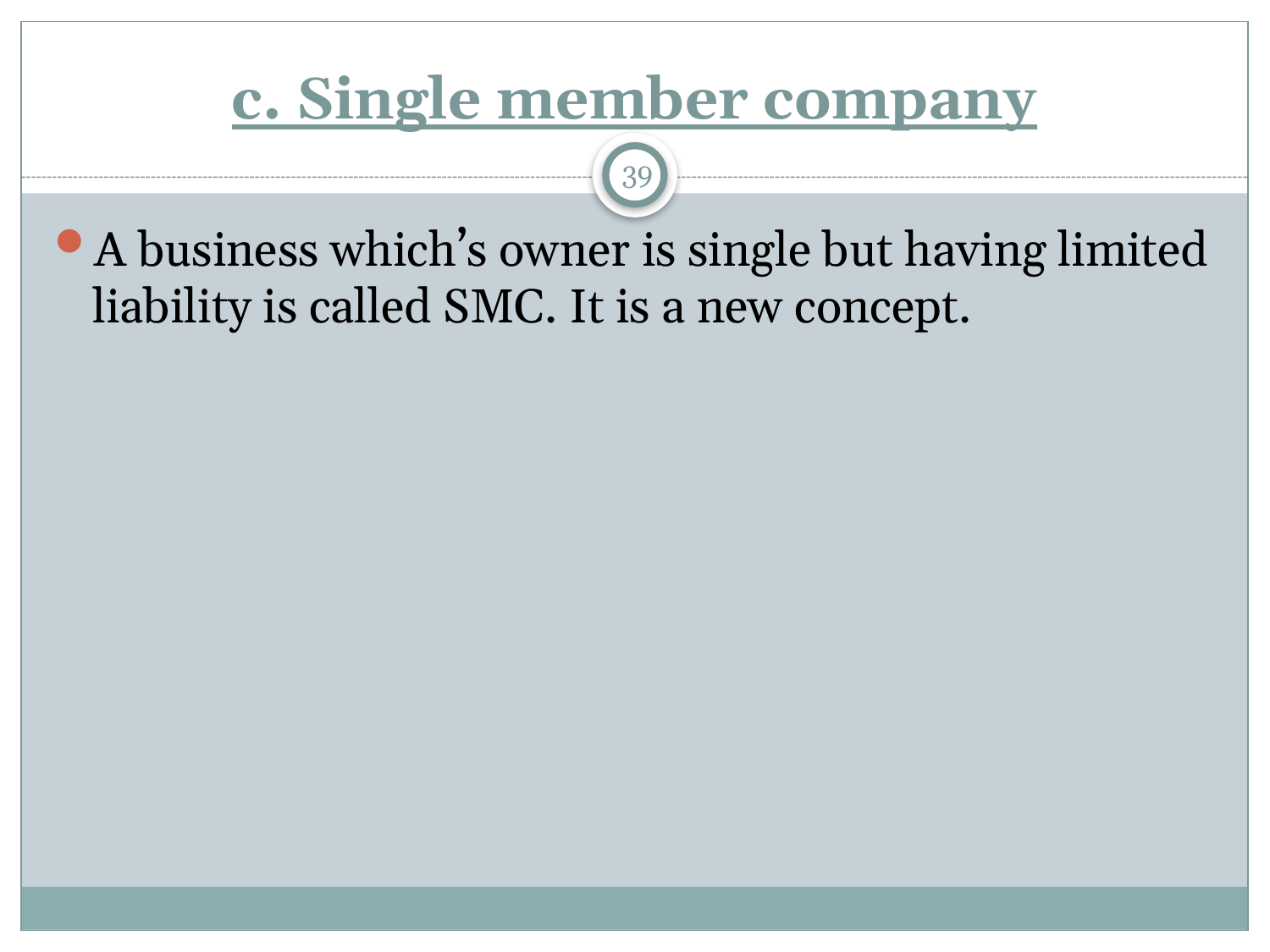

# c. Single member company
39
A business which’s owner is single but having limited liability is called SMC. It is a new concept.